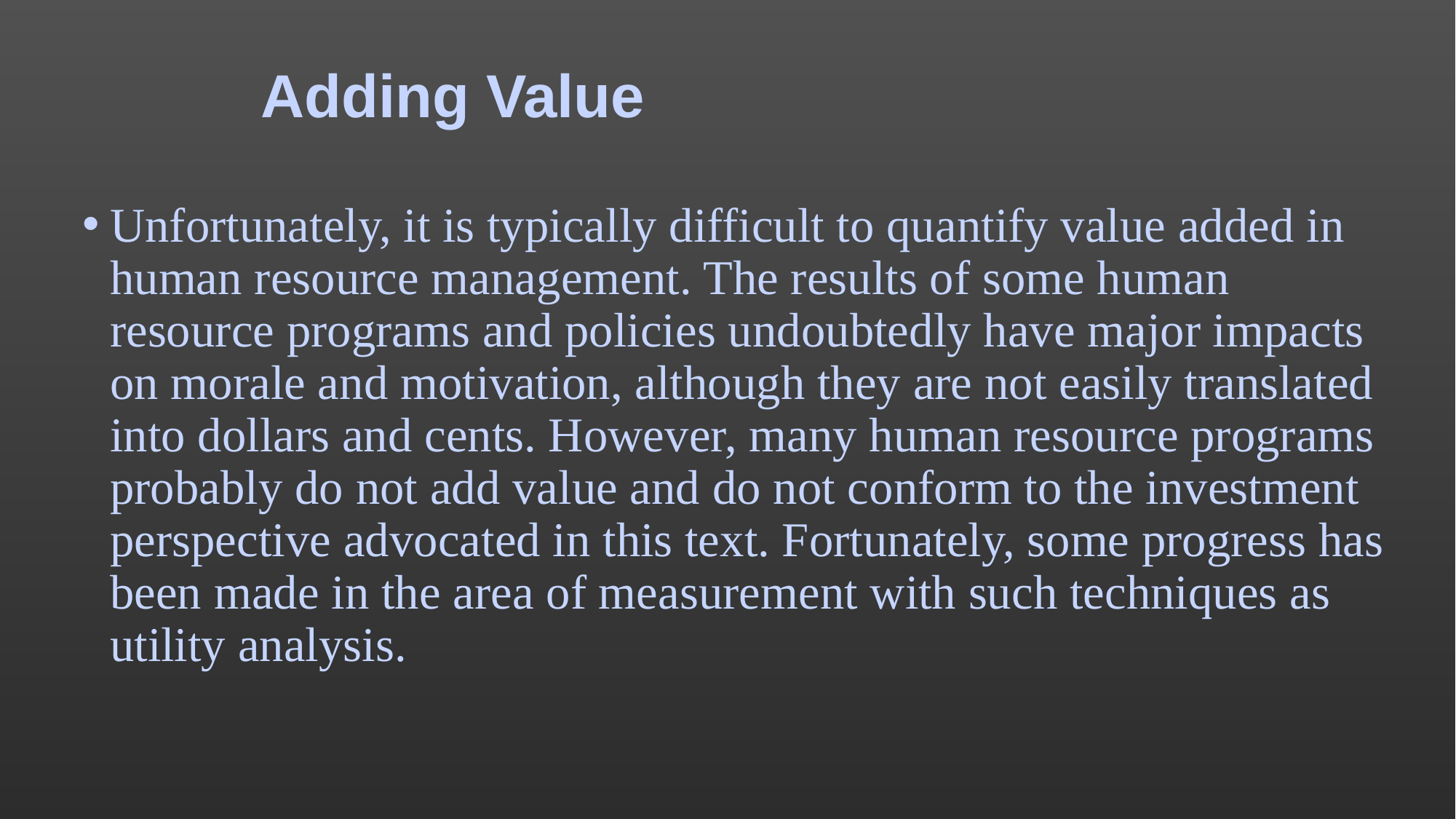

# Adding Value
Unfortunately, it is typically difficult to quantify value added in human resource management. The results of some human resource programs and policies undoubtedly have major impacts on morale and motivation, although they are not easily translated into dollars and cents. However, many human resource programs probably do not add value and do not conform to the investment perspective advocated in this text. Fortunately, some progress has been made in the area of measurement with such techniques as utility analysis.